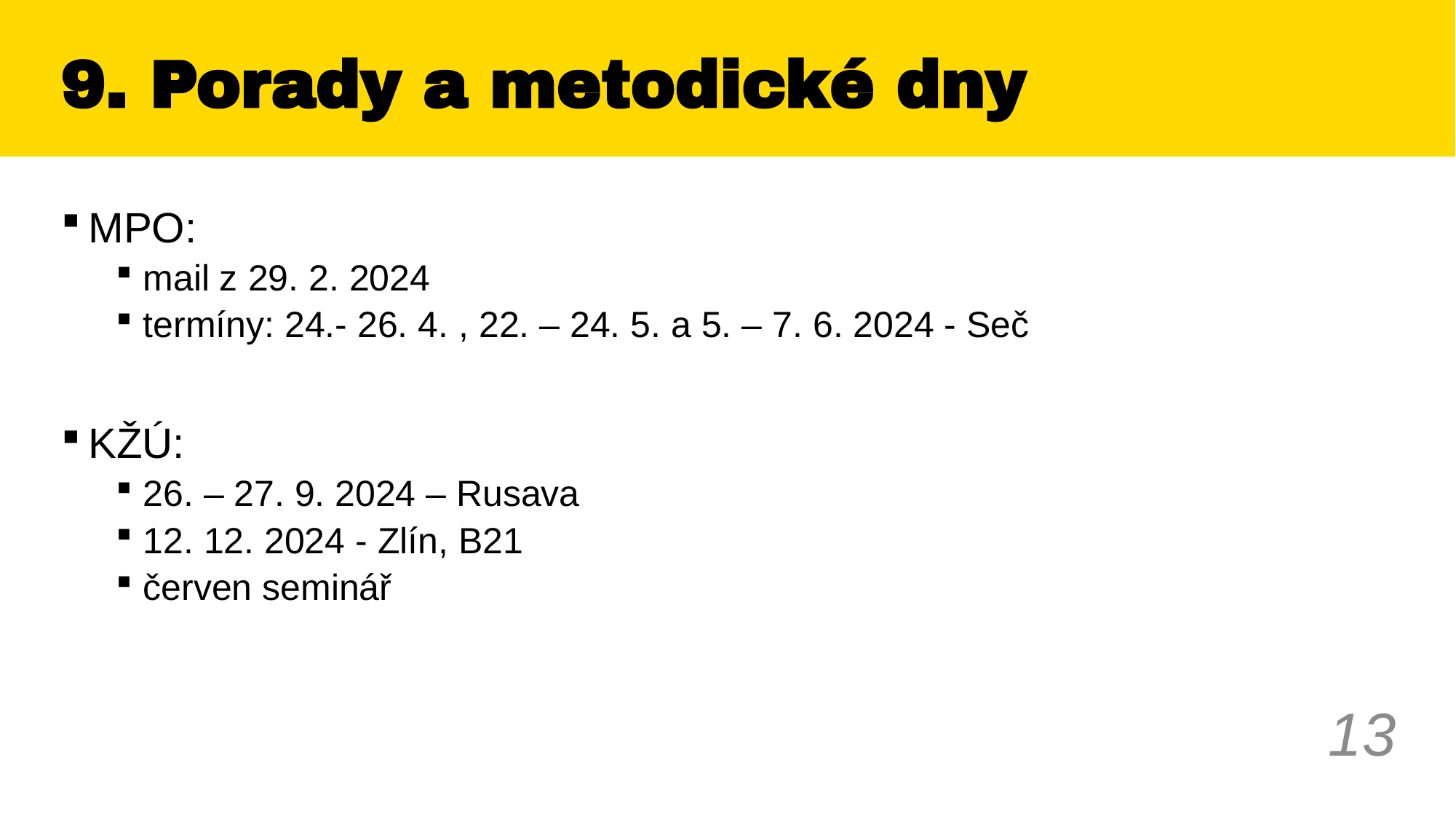

# 9. Porady a metodické dny
MPO:
mail z 29. 2. 2024
termíny: 24.- 26. 4. , 22. – 24. 5. a 5. – 7. 6. 2024 - Seč

KŽÚ:
26. – 27. 9. 2024 – Rusava
12. 12. 2024 - Zlín, B21
červen seminář
13